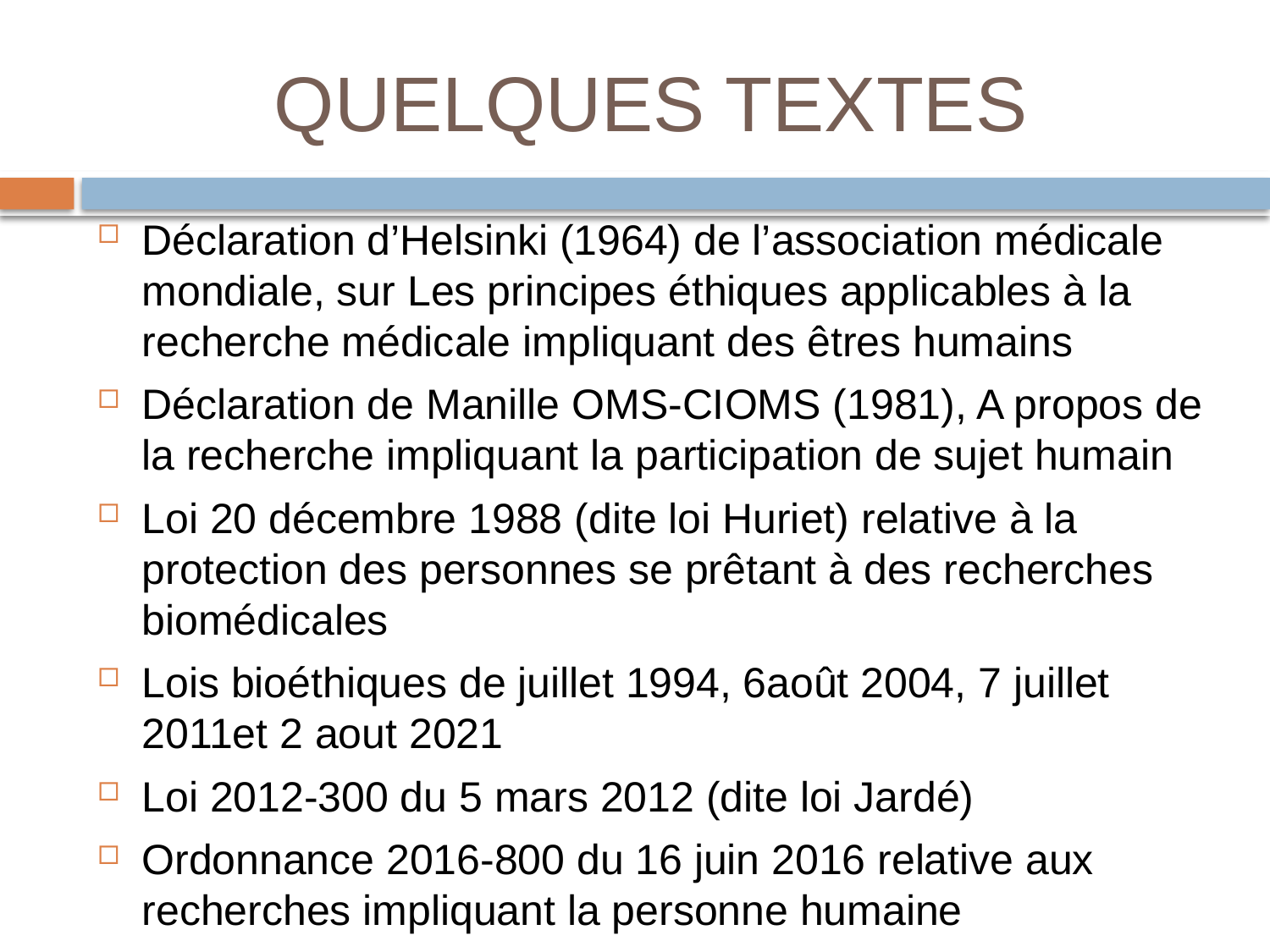

# QUELQUES TEXTES
Déclaration d’Helsinki (1964) de l’association médicale mondiale, sur Les principes éthiques applicables à la recherche médicale impliquant des êtres humains
Déclaration de Manille OMS-CIOMS (1981), A propos de la recherche impliquant la participation de sujet humain
Loi 20 décembre 1988 (dite loi Huriet) relative à la protection des personnes se prêtant à des recherches biomédicales
Lois bioéthiques de juillet 1994, 6août 2004, 7 juillet 2011et 2 aout 2021
Loi 2012-300 du 5 mars 2012 (dite loi Jardé)
Ordonnance 2016-800 du 16 juin 2016 relative aux recherches impliquant la personne humaine